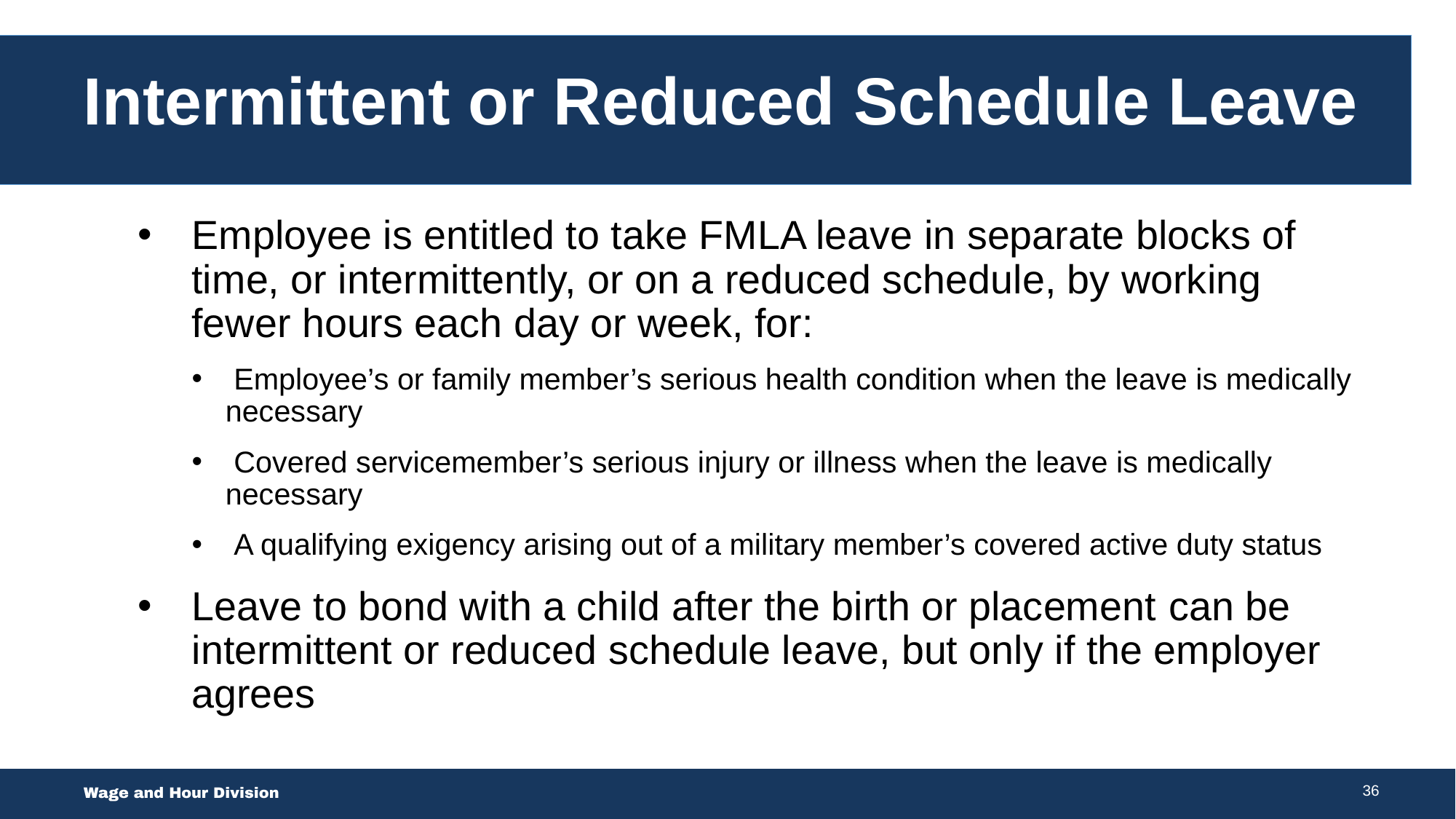

# Intermittent or Reduced Schedule Leave
Employee is entitled to take FMLA leave in separate blocks of time, or intermittently, or on a reduced schedule, by working fewer hours each day or week, for:
 Employee’s or family member’s serious health condition when the leave is medically necessary
 Covered servicemember’s serious injury or illness when the leave is medically necessary
 A qualifying exigency arising out of a military member’s covered active duty status
Leave to bond with a child after the birth or placement can be intermittent or reduced schedule leave, but only if the employer agrees